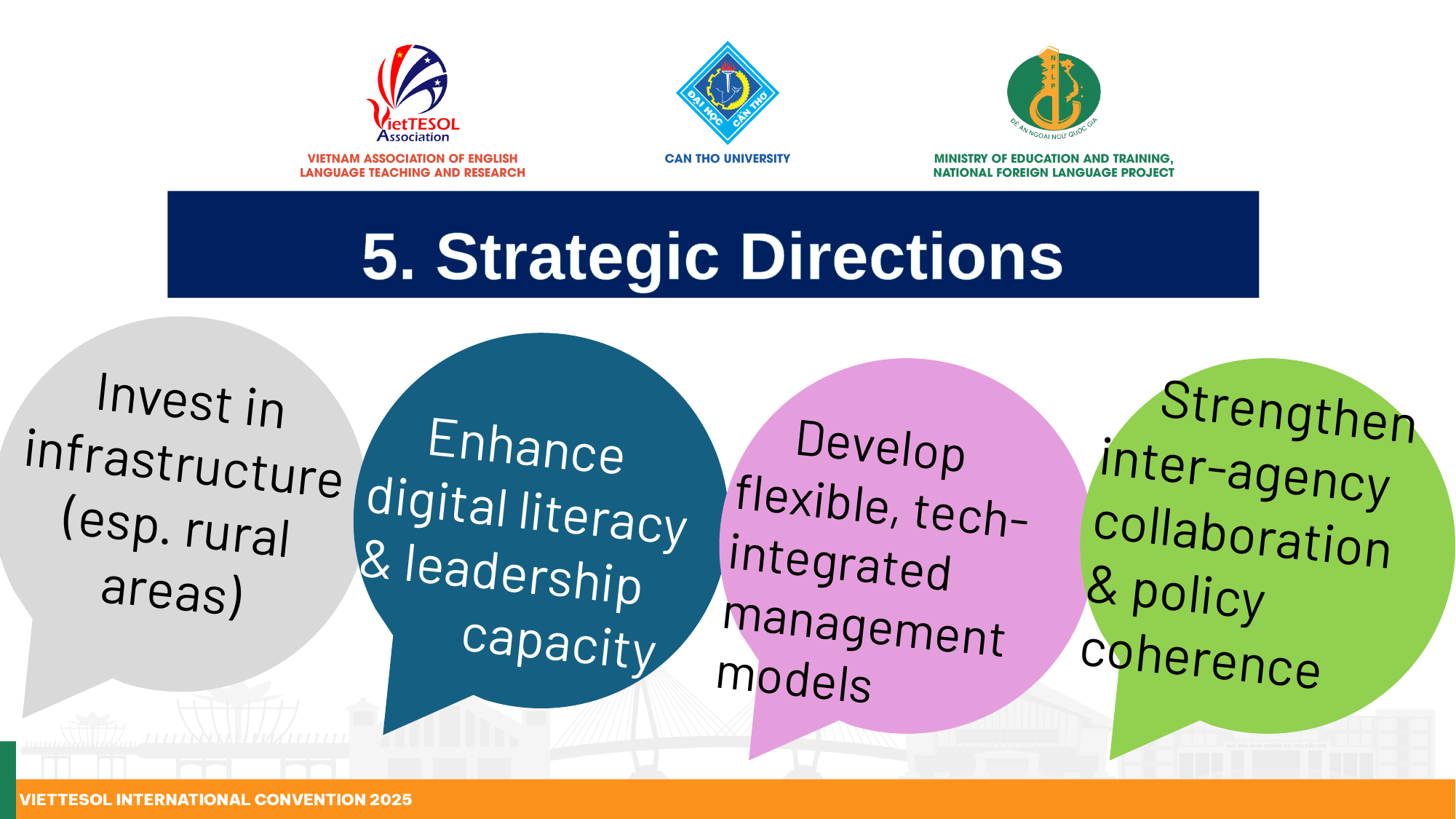

5. Strategic Directions
Invest in infrastructure (esp. rural areas)

Enhance digital literacy & leadership     	capacity
Develop 	flexible, tech-integrated management 	models

Strengthen inter-agency collaboration 	& policy 	coherence